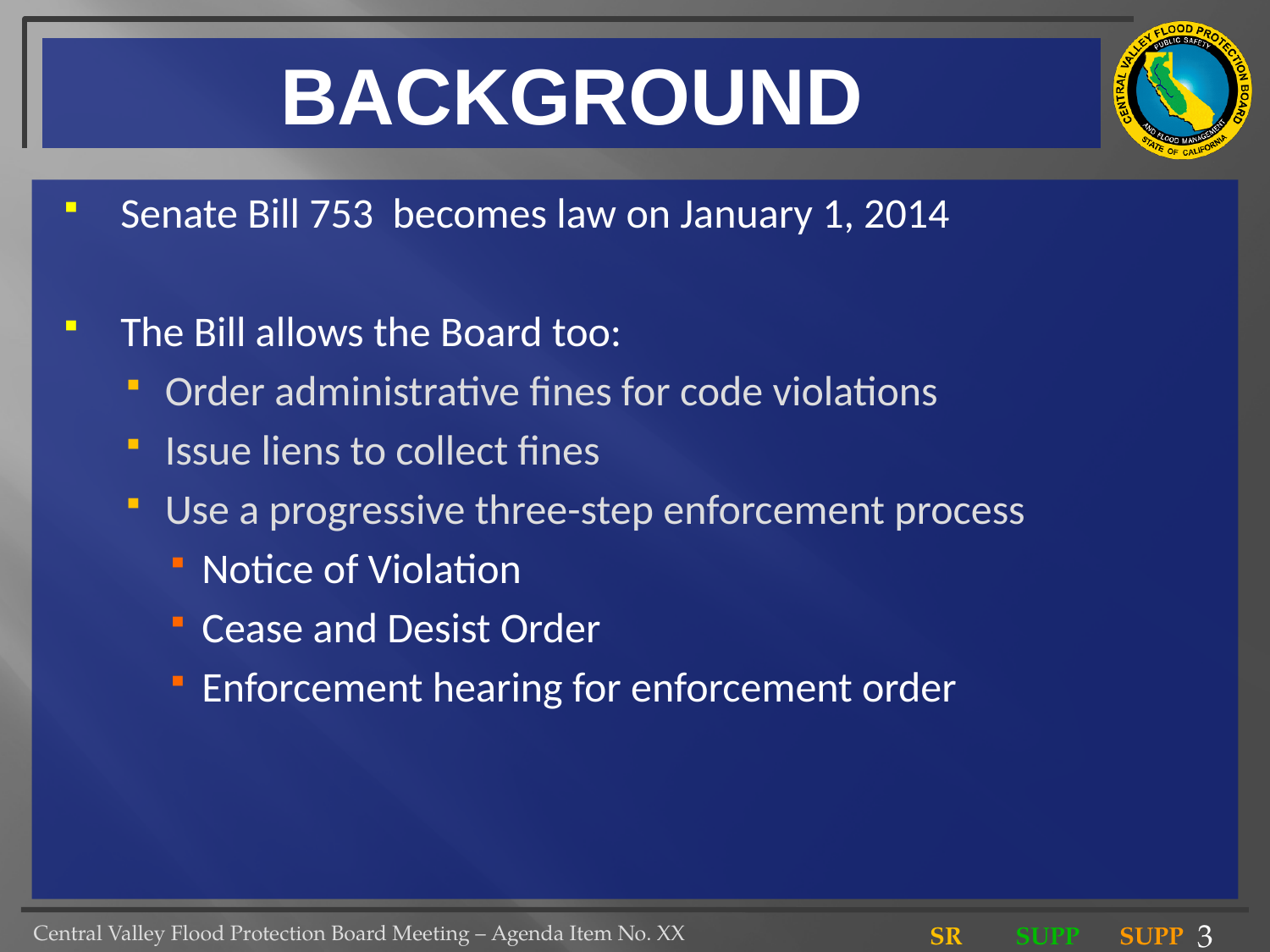

# BACKGROUND
Senate Bill 753  becomes law on January 1, 2014

The Bill allows the Board too:
Order administrative fines for code violations
Issue liens to collect fines
Use a progressive three-step enforcement process
Notice of Violation
Cease and Desist Order
Enforcement hearing for enforcement order

3